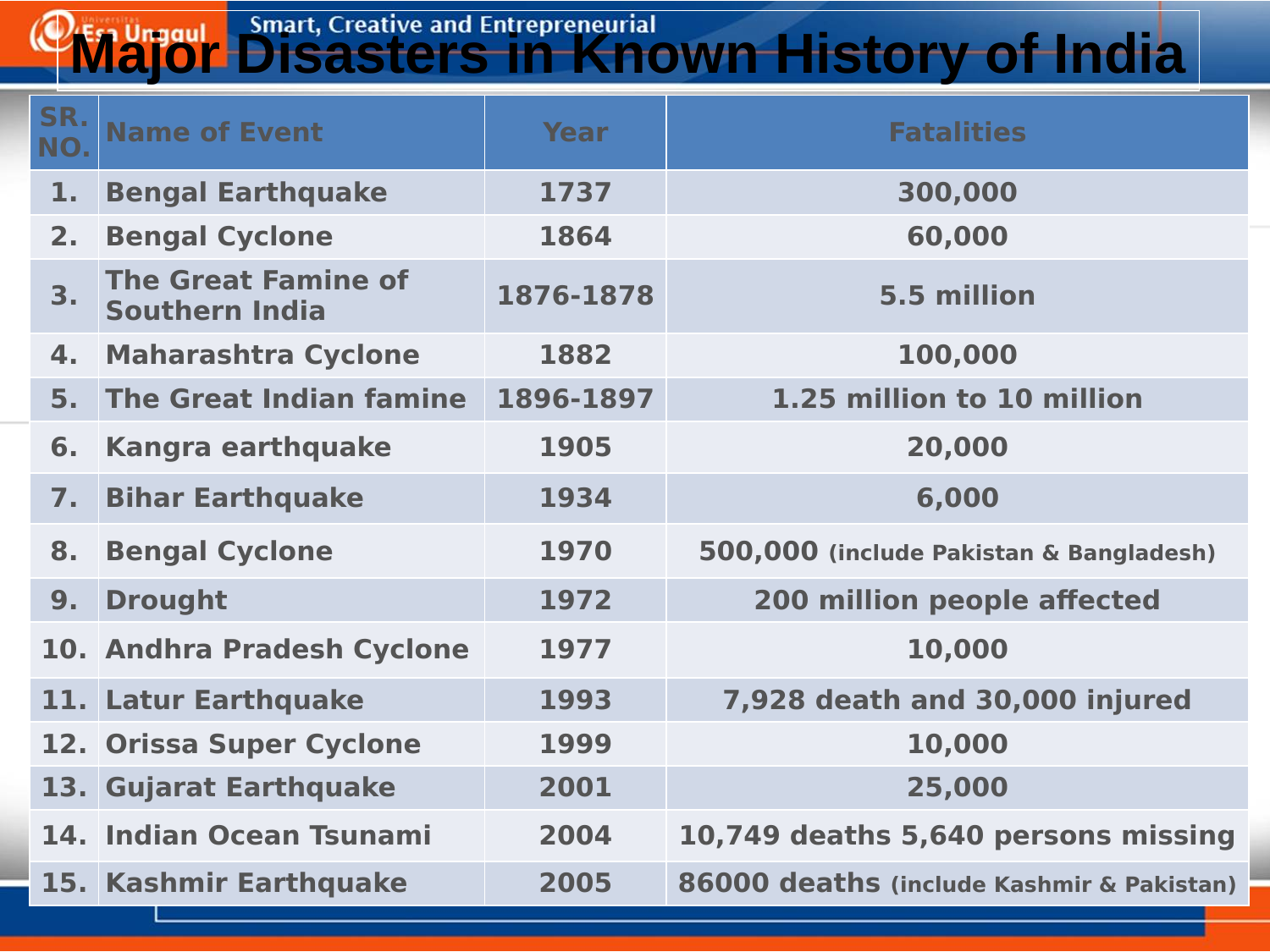

Major Disasters in Known History of India
| SR. NO. | Name of Event | Year | Fatalities |
| --- | --- | --- | --- |
| 1. | Bengal Earthquake | 1737 | 300,000 |
| 2. | Bengal Cyclone | 1864 | 60,000 |
| 3. | The Great Famine of Southern India | 1876-1878 | 5.5 million |
| 4. | Maharashtra Cyclone | 1882 | 100,000 |
| 5. | The Great Indian famine | 1896-1897 | 1.25 million to 10 million |
| 6. | Kangra earthquake | 1905 | 20,000 |
| 7. | Bihar Earthquake | 1934 | 6,000 |
| 8. | Bengal Cyclone | 1970 | 500,000 (include Pakistan & Bangladesh) |
| 9. | Drought | 1972 | 200 million people affected |
| 10. | Andhra Pradesh Cyclone | 1977 | 10,000 |
| 11. | Latur Earthquake | 1993 | 7,928 death and 30,000 injured |
| 12. | Orissa Super Cyclone | 1999 | 10,000 |
| 13. | Gujarat Earthquake | 2001 | 25,000 |
| 14. | Indian Ocean Tsunami | 2004 | 10,749 deaths 5,640 persons missing |
| 15. | Kashmir Earthquake | 2005 | 86000 deaths (include Kashmir & Pakistan) |